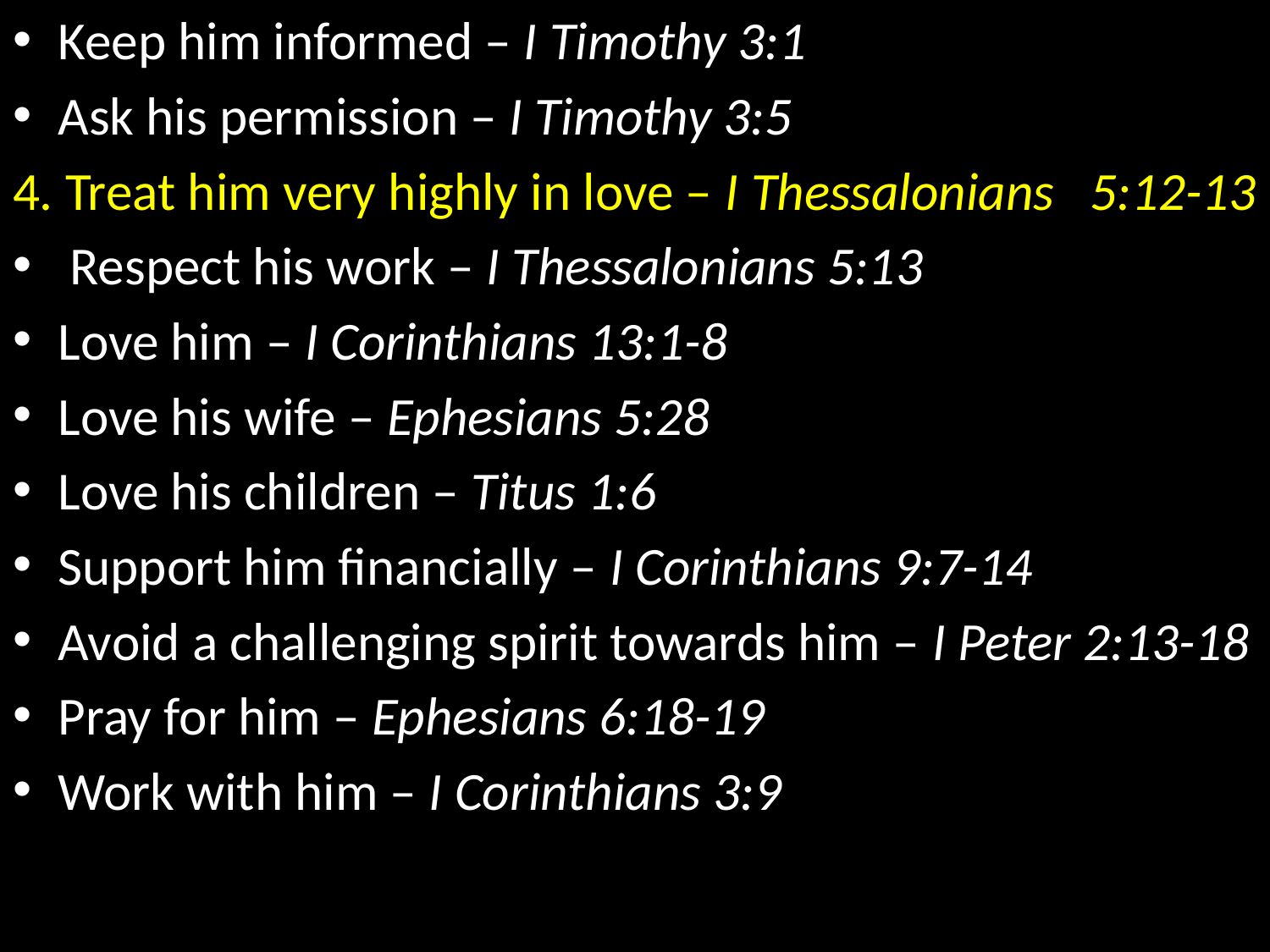

Keep him informed – I Timothy 3:1
Ask his permission – I Timothy 3:5
4. Treat him very highly in love – I Thessalonians   5:12-13
 Respect his work – I Thessalonians 5:13
Love him – I Corinthians 13:1-8
Love his wife – Ephesians 5:28
Love his children – Titus 1:6
Support him financially – I Corinthians 9:7-14
Avoid a challenging spirit towards him – I Peter 2:13-18
Pray for him – Ephesians 6:18-19
Work with him – I Corinthians 3:9